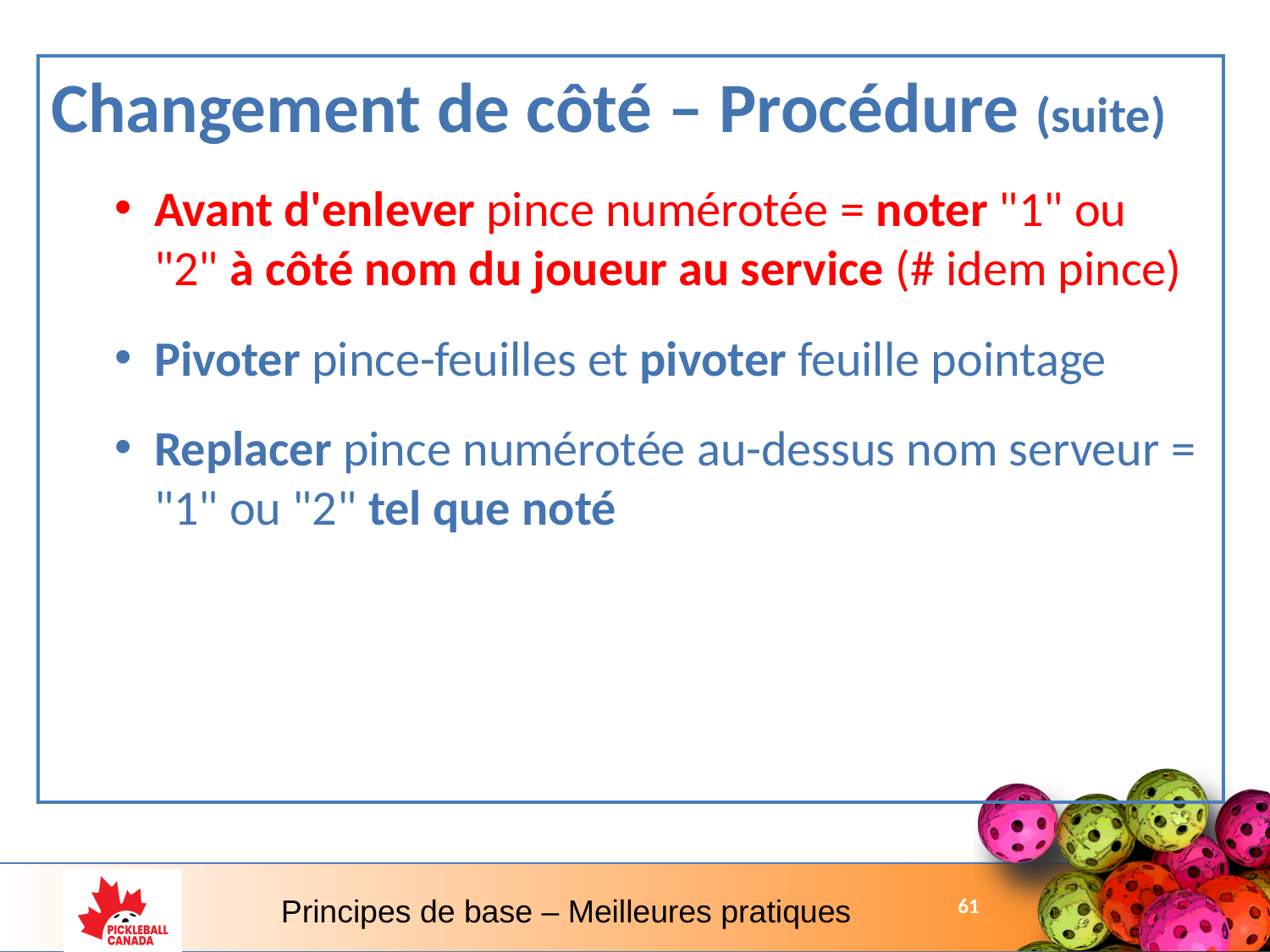

Changement de côté – Procédure (suite)
Avant d'enlever pince numérotée = noter "1" ou
"2" à côté nom du joueur au service (# idem pince)
Pivoter pince-feuilles et pivoter feuille pointage
Replacer pince numérotée au-dessus nom serveur = "1" ou "2" tel que noté